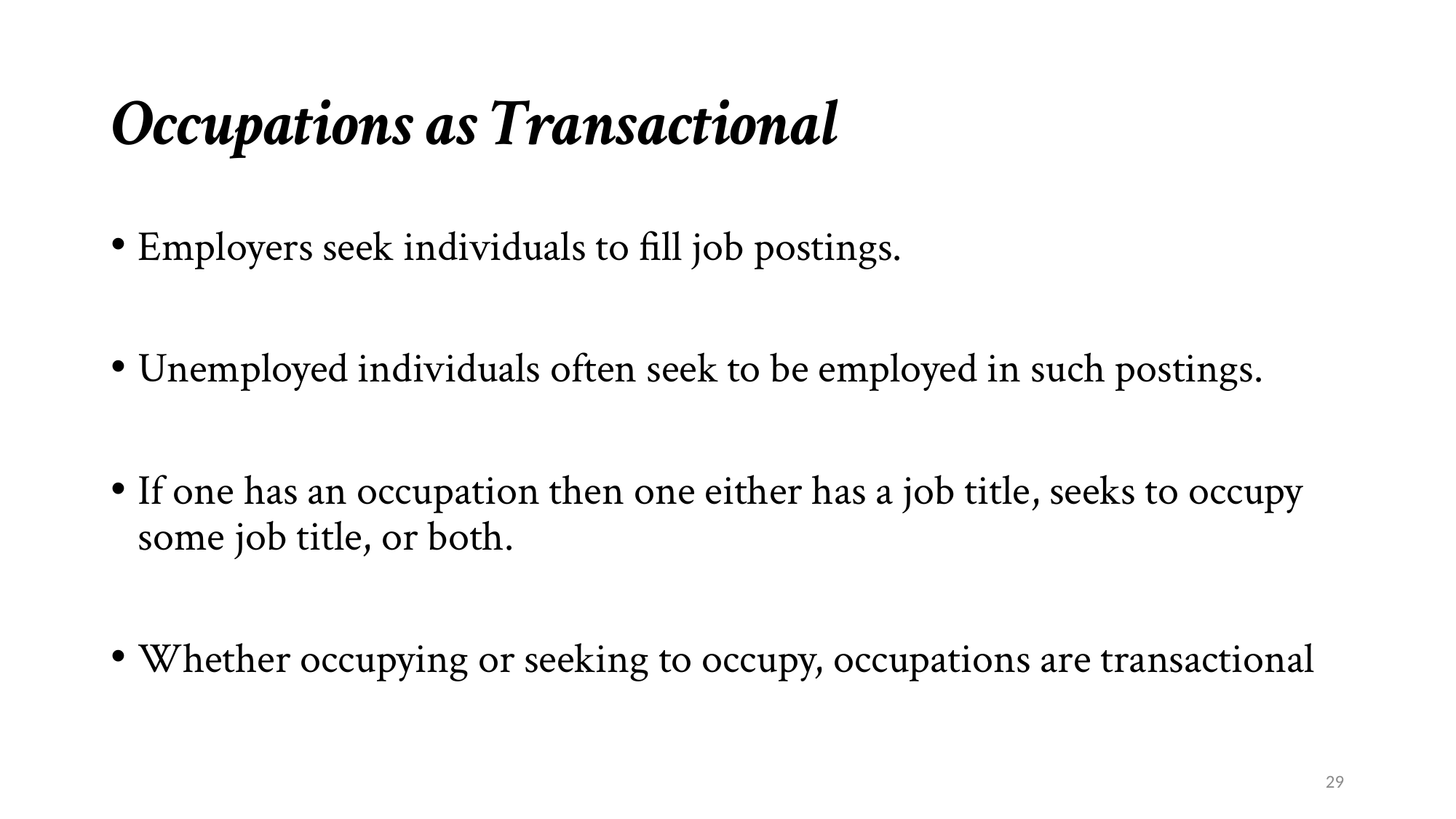

# Occupations as Transactional
Employers seek individuals to fill job postings.

Unemployed individuals often seek to be employed in such postings.

If one has an occupation then one either has a job title, seeks to occupy some job title, or both.

Whether occupying or seeking to occupy, occupations are transactional
29